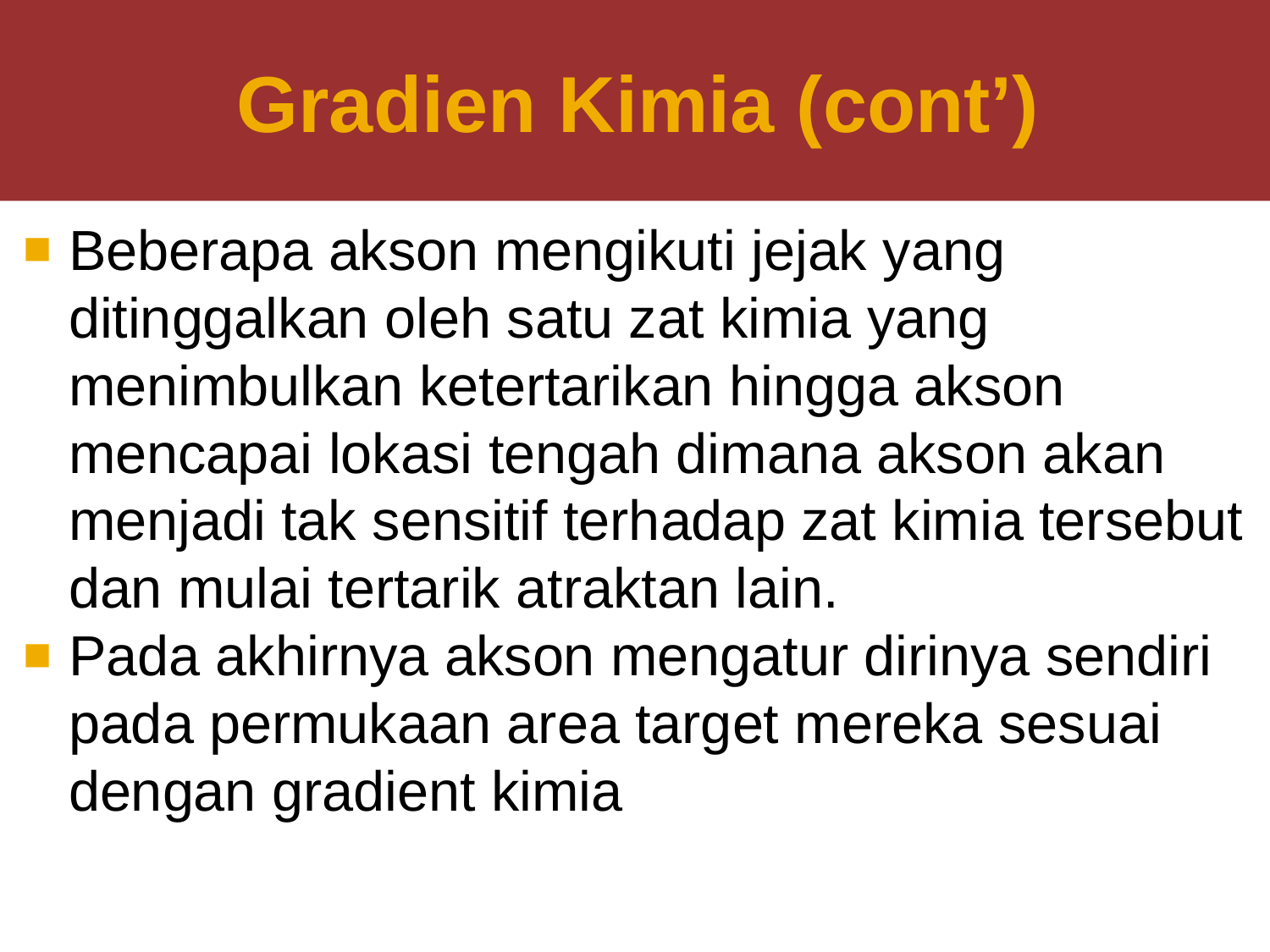

# Gradien Kimia (cont’)
Beberapa akson mengikuti jejak yang ditinggalkan oleh satu zat kimia yang menimbulkan ketertarikan hingga akson mencapai lokasi tengah dimana akson akan menjadi tak sensitif terhadap zat kimia tersebut dan mulai tertarik atraktan lain.
Pada akhirnya akson mengatur dirinya sendiri pada permukaan area target mereka sesuai dengan gradient kimia